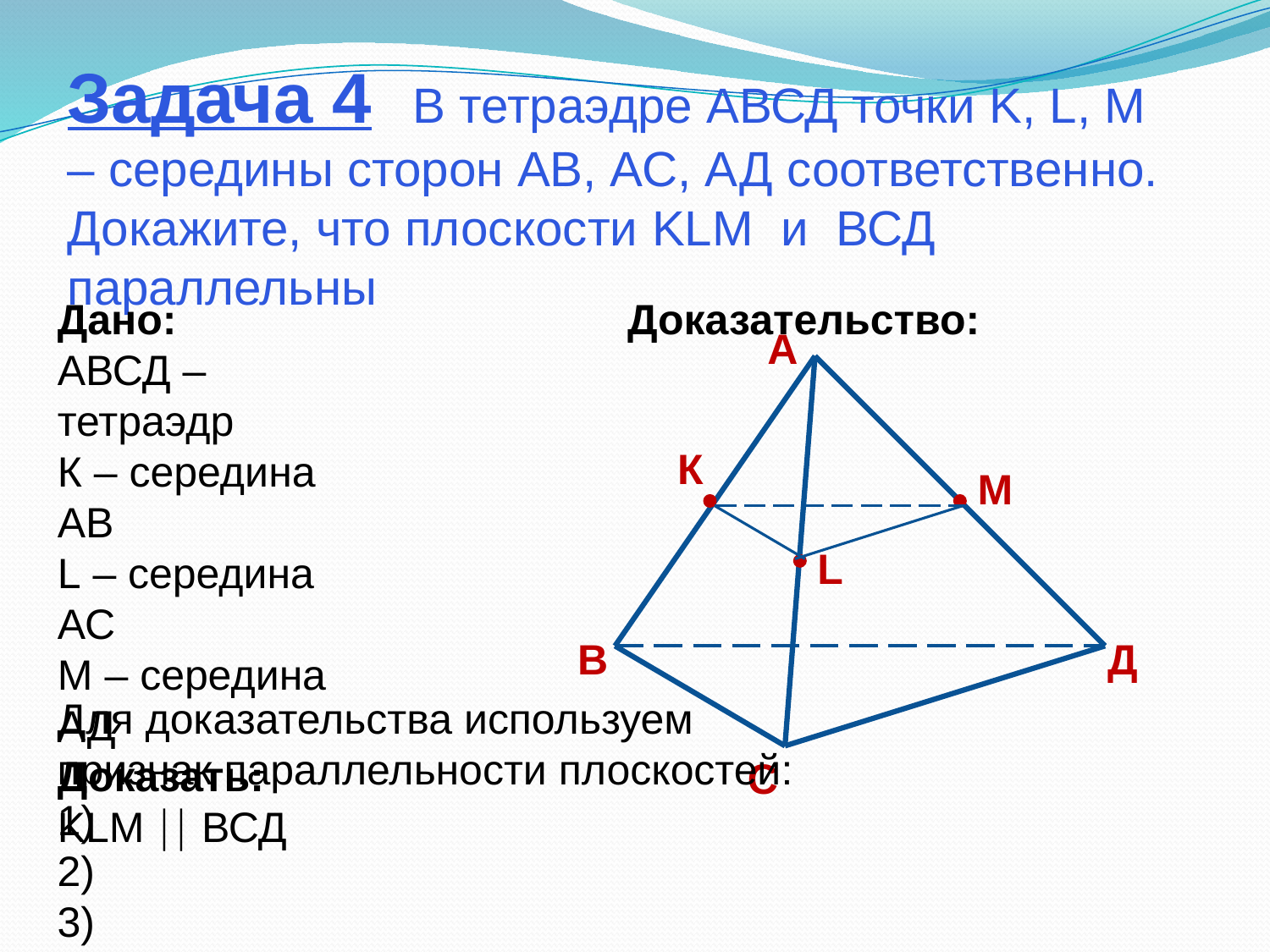

Задача 4   В тетраэдре АВСД точки K, L, M – середины сторон АВ, АС, АД соответственно. Докажите, что плоскости KLM  и  ВСД  параллельны
Дано:
АВСД – тетраэдр
К – середина АВ
L – середина АС
М – середина АД
Доказать:
KLM || ВСД
Доказательство:
А
К
М

L

В
Д
Для доказательства используем
признак параллельности плоскостей:
1)
2)
3)
С